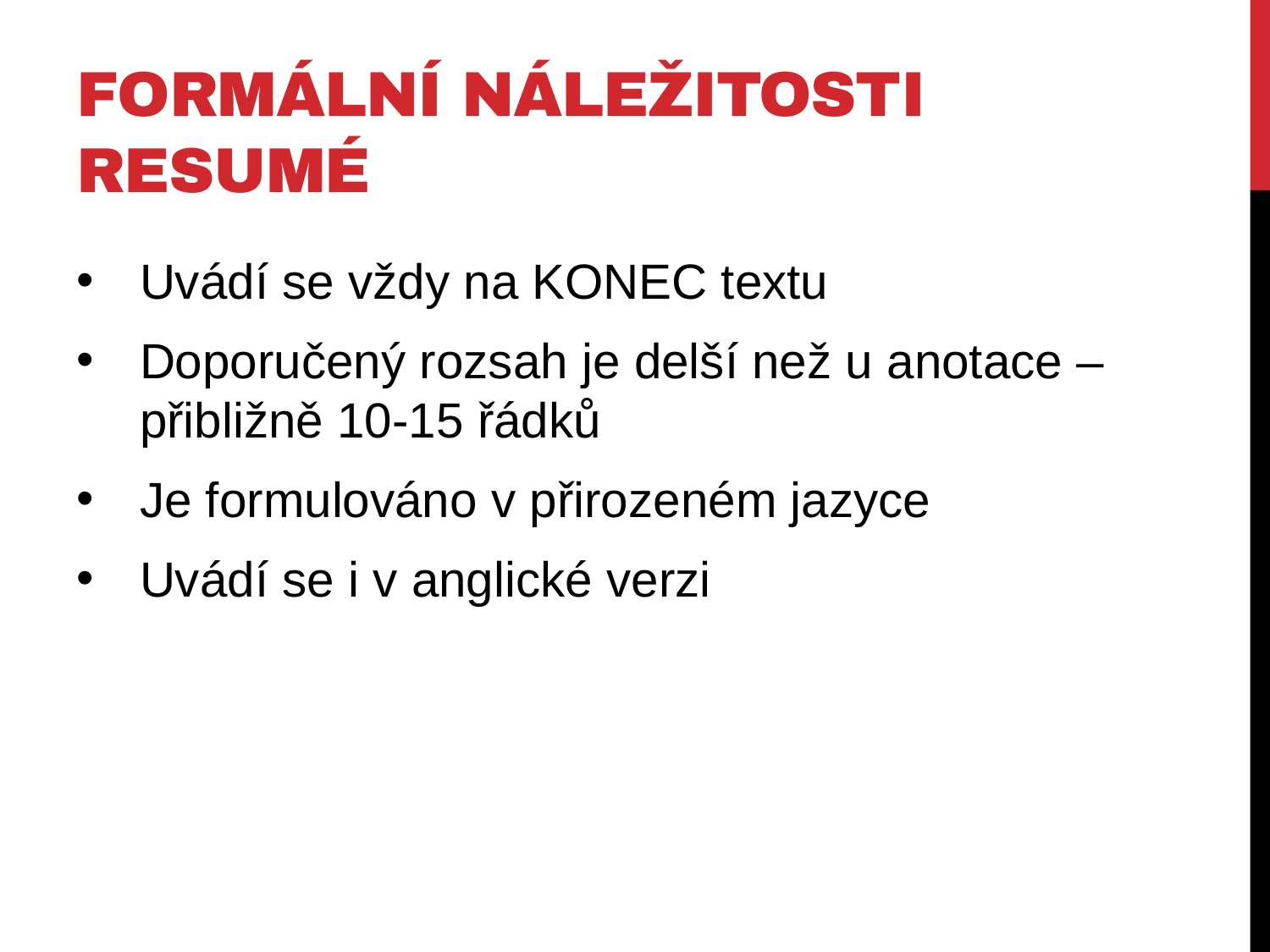

# formální náležitosti resumé
Uvádí se vždy na KONEC textu
Doporučený rozsah je delší než u anotace – přibližně 10-15 řádků
Je formulováno v přirozeném jazyce
Uvádí se i v anglické verzi